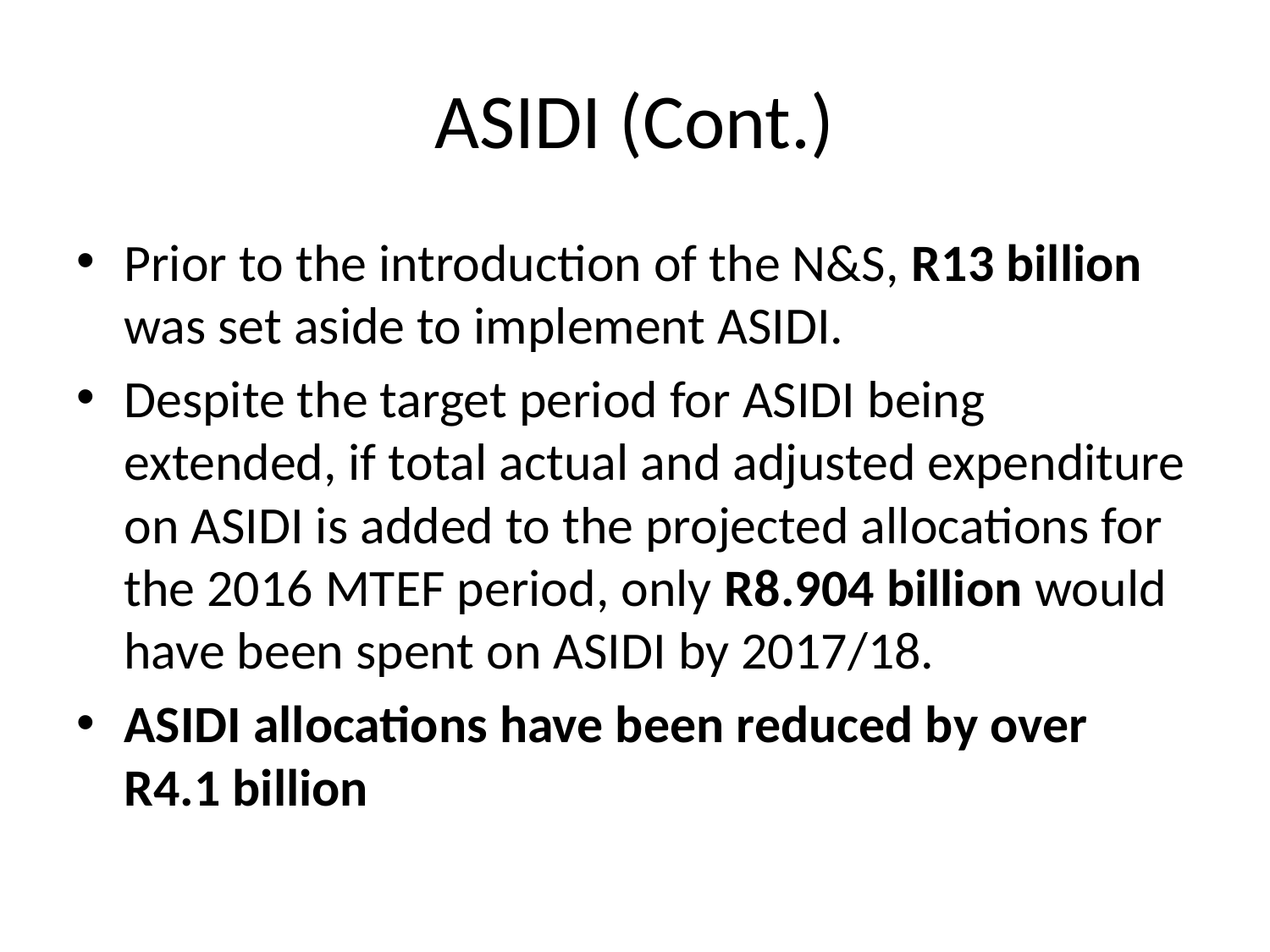

# ASIDI (Cont.)
Prior to the introduction of the N&S, R13 billion was set aside to implement ASIDI.
Despite the target period for ASIDI being extended, if total actual and adjusted expenditure on ASIDI is added to the projected allocations for the 2016 MTEF period, only R8.904 billion would have been spent on ASIDI by 2017/18.
ASIDI allocations have been reduced by over R4.1 billion